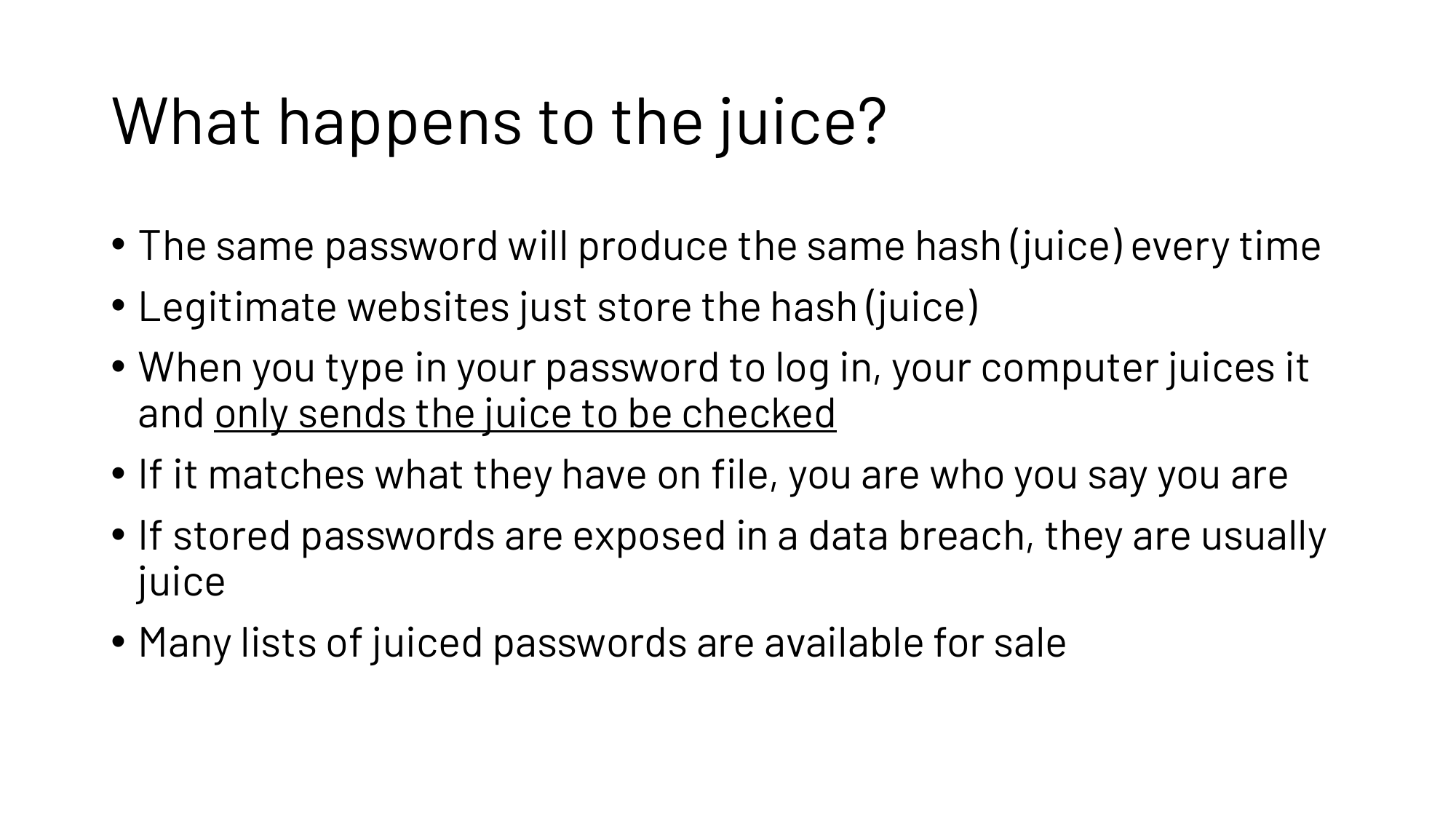

# What happens to the juice?
The same password will produce the same hash (juice) every time
Legitimate websites just store the hash (juice)
When you type in your password to log in, your computer juices it and only sends the juice to be checked
If it matches what they have on file, you are who you say you are
If stored passwords are exposed in a data breach, they are usually juice
Many lists of juiced passwords are available for sale